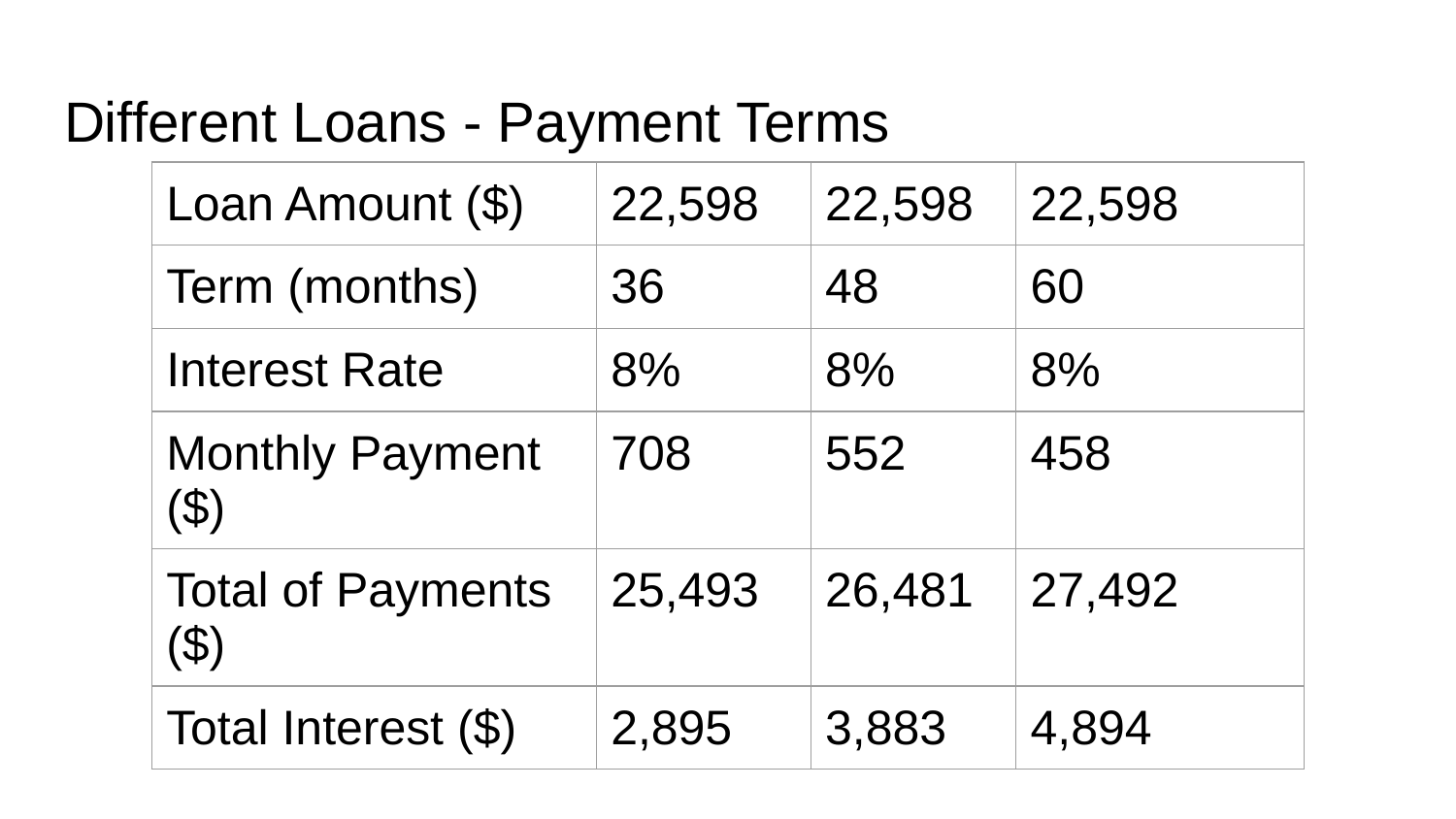

# Different Loans - Payment Terms
| Loan Amount ($) | 22,598 | 22,598 | 22,598 |
| --- | --- | --- | --- |
| Term (months) | 36 | 48 | 60 |
| Interest Rate | 8% | 8% | 8% |
| Monthly Payment ($) | 708 | 552 | 458 |
| Total of Payments ($) | 25,493 | 26,481 | 27,492 |
| Total Interest ($) | 2,895 | 3,883 | 4,894 |